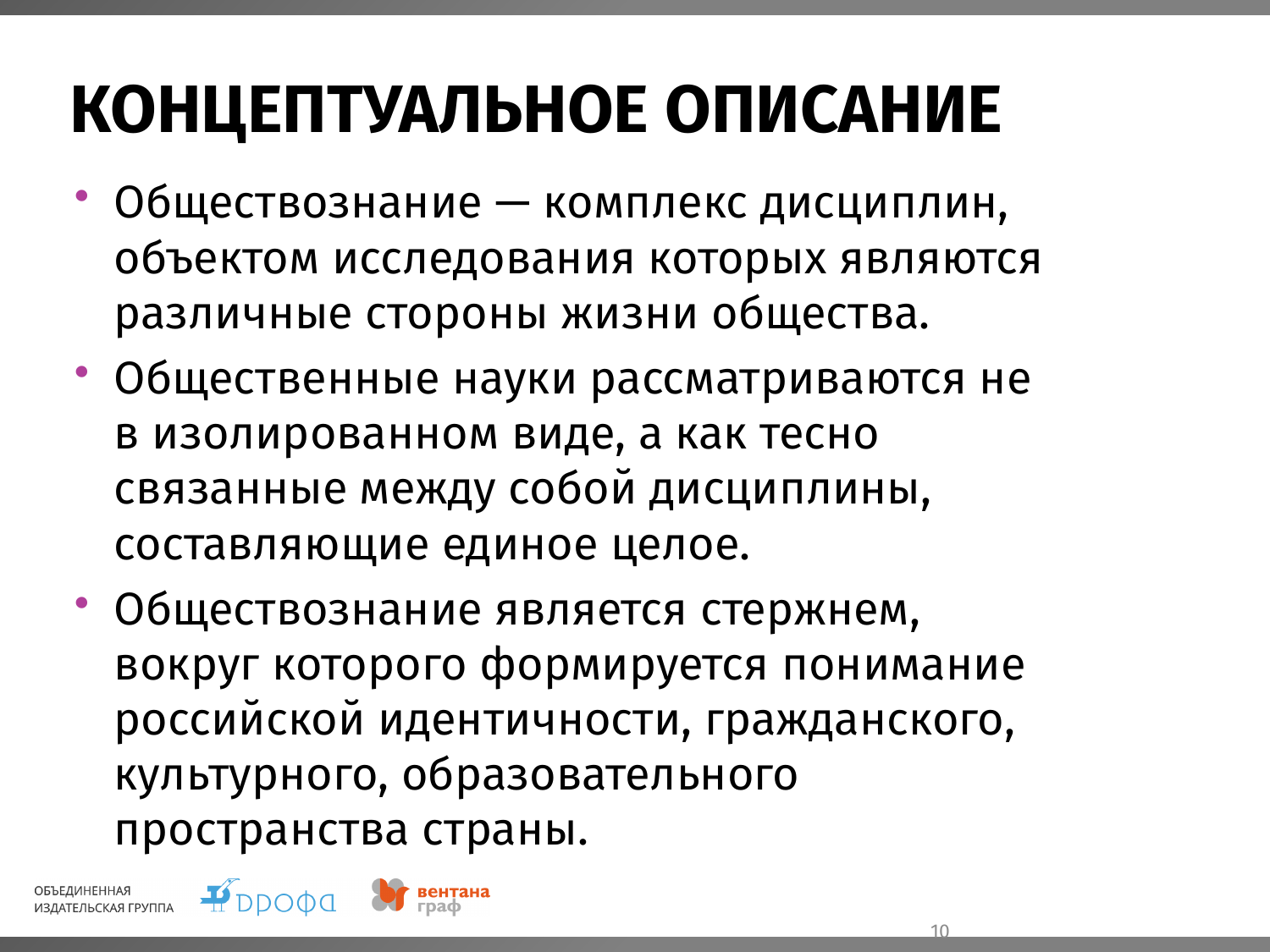

# Концептуальное описание
Обществознание — комплекс дисциплин, объектом исследования которых являются различные стороны жизни общества.
Общественные науки рассматриваются не в изолированном виде, а как тесно связанные между собой дисциплины, составляющие единое целое.
Обществознание является стержнем, вокруг которого формируется понимание российской идентичности, гражданского, культурного, образовательного пространства страны.
10